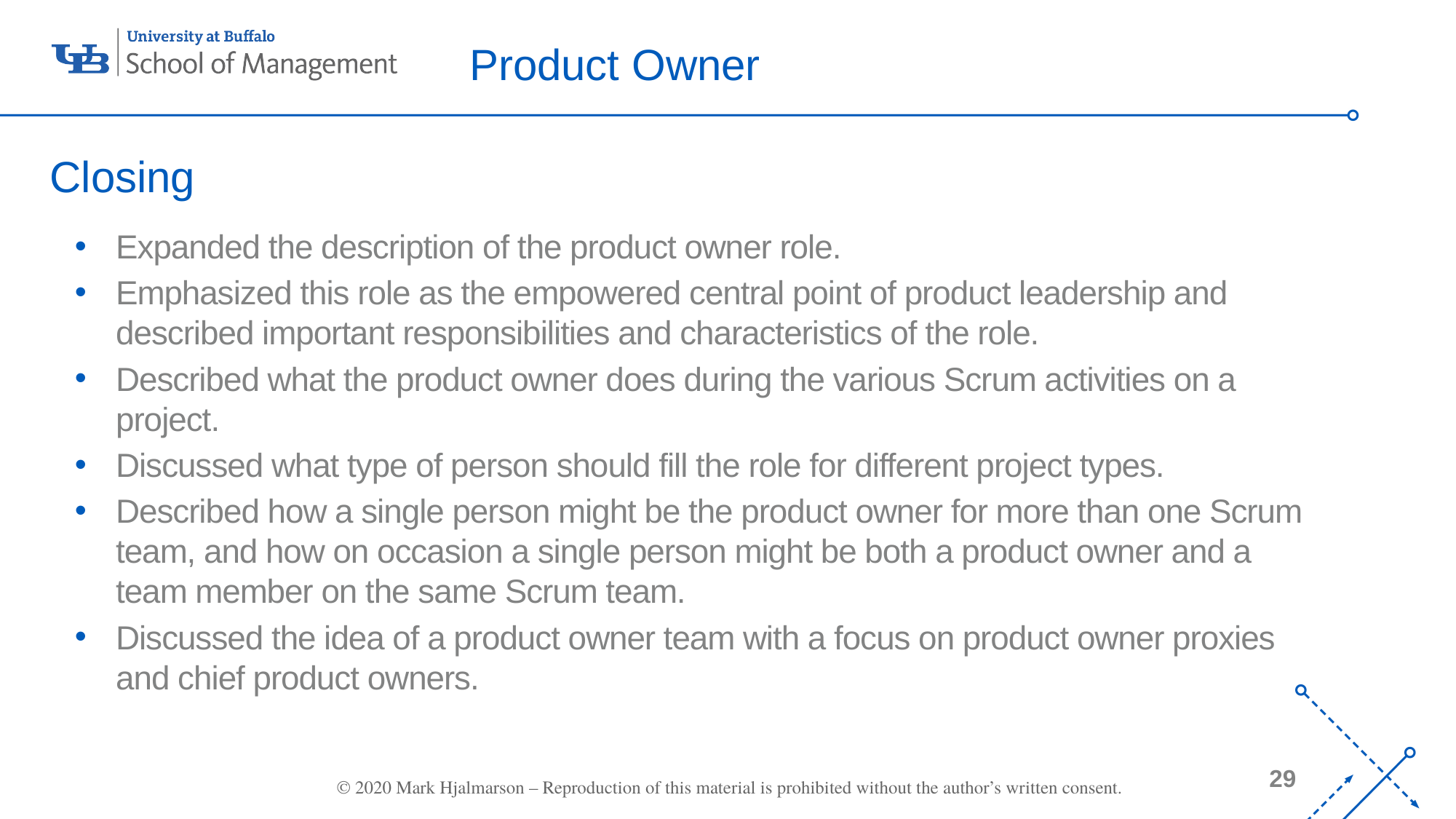

Product Owner
Closing
Expanded the description of the product owner role.
Emphasized this role as the empowered central point of product leadership and described important responsibilities and characteristics of the role.
Described what the product owner does during the various Scrum activities on a project.
Discussed what type of person should fill the role for different project types.
Described how a single person might be the product owner for more than one Scrum team, and how on occasion a single person might be both a product owner and a team member on the same Scrum team.
Discussed the idea of a product owner team with a focus on product owner proxies and chief product owners.